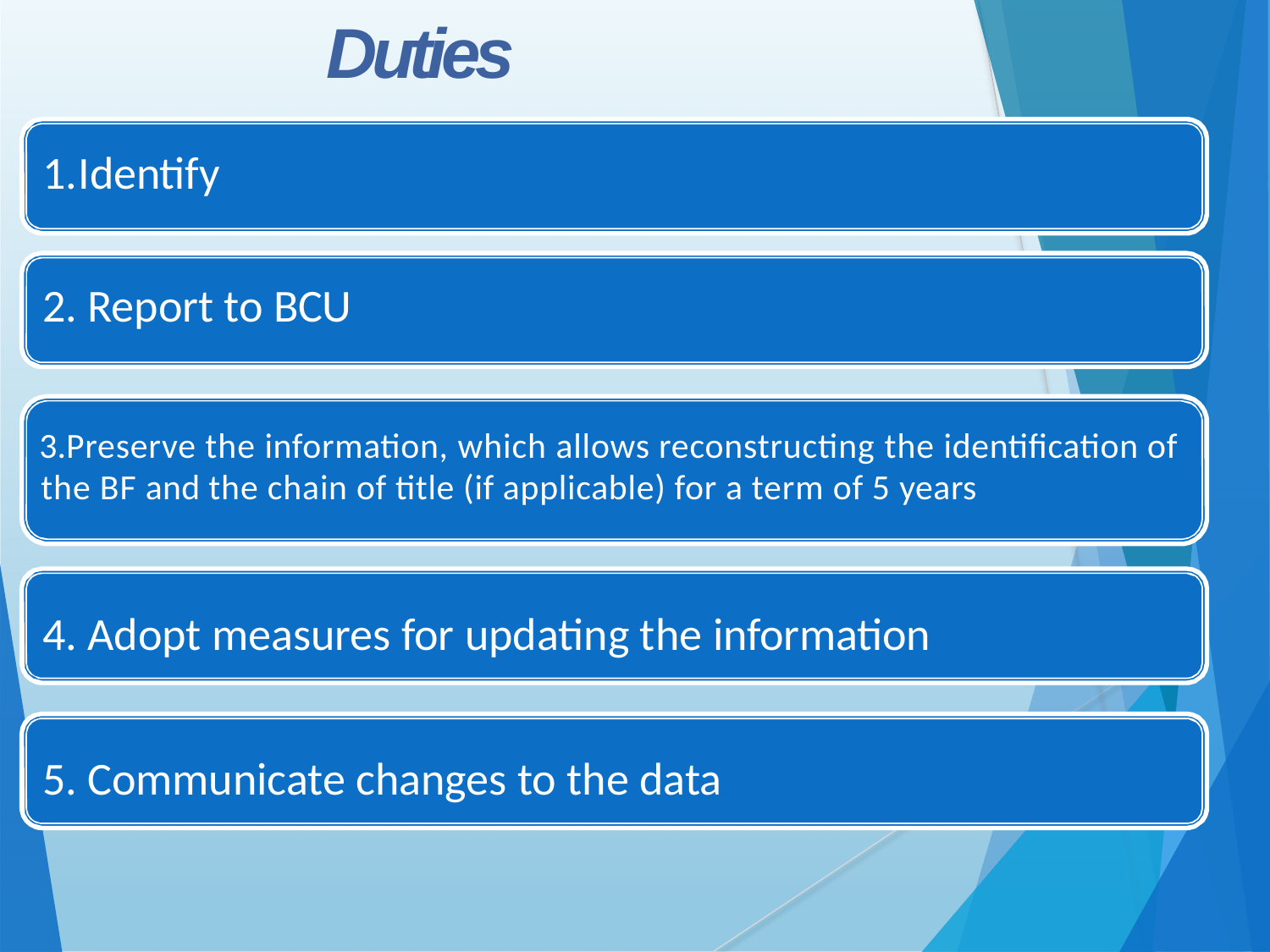

# Duties
Identify

Report to BCU

Preserve the information, which allows reconstructing the identification of  the BF and the chain of title (if applicable) for a term of 5 years

Adopt measures for updating the information

Communicate changes to the data